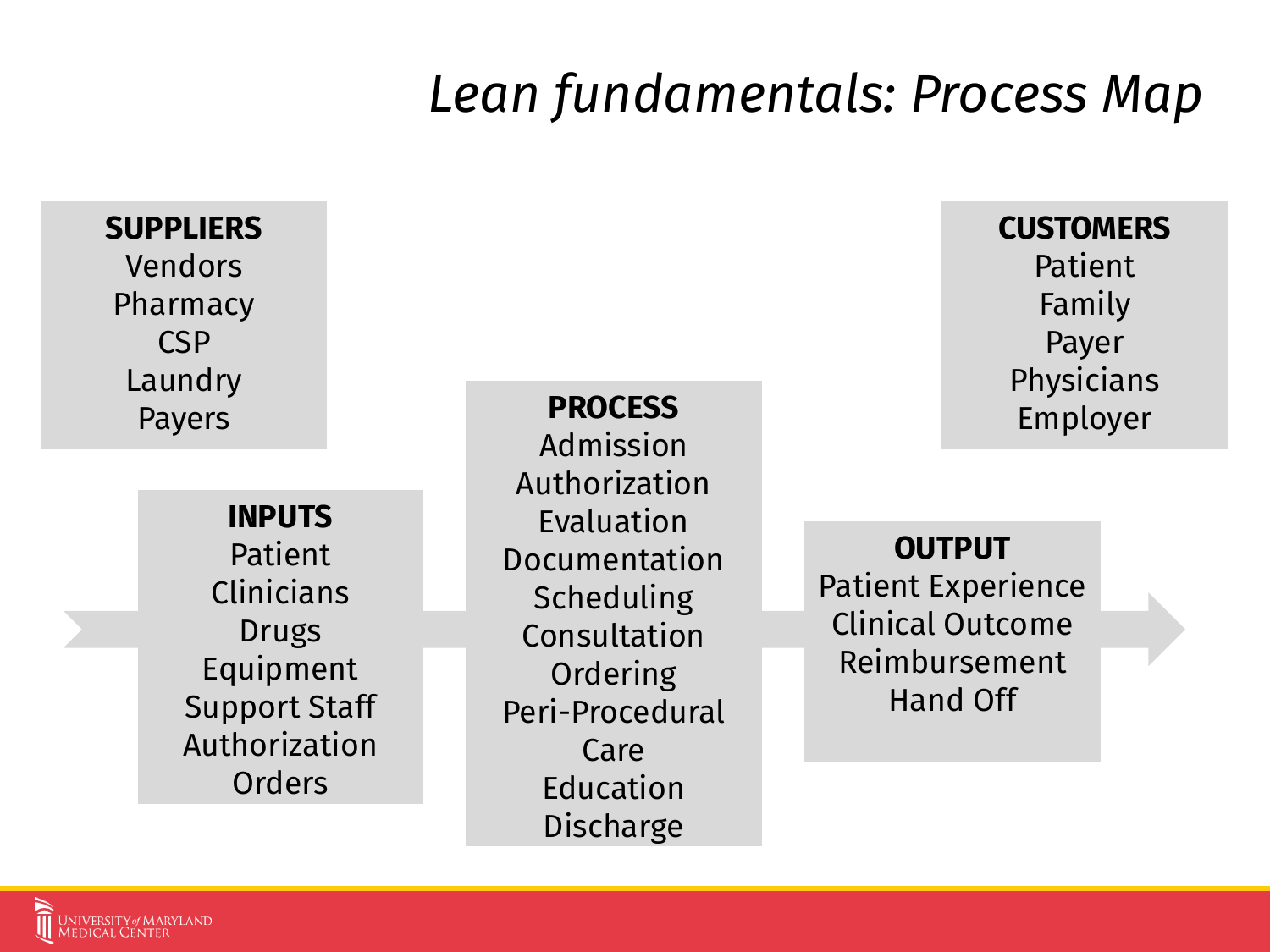

# Lean fundamentals: Process Map
SUPPLIERS
Vendors
Pharmacy
CSP
Laundry
Payers

CUSTOMERS
Patient
Family
Payer
Physicians
Employer

PROCESS
Admission
Authorization
Evaluation
Documentation
Scheduling
Consultation
Ordering
Peri-Procedural Care
Education
Discharge

INPUTS
Patient
Clinicians
Drugs
Equipment
Support Staff
Authorization
Orders

OUTPUT
Patient Experience
Clinical Outcome
Reimbursement
Hand Off